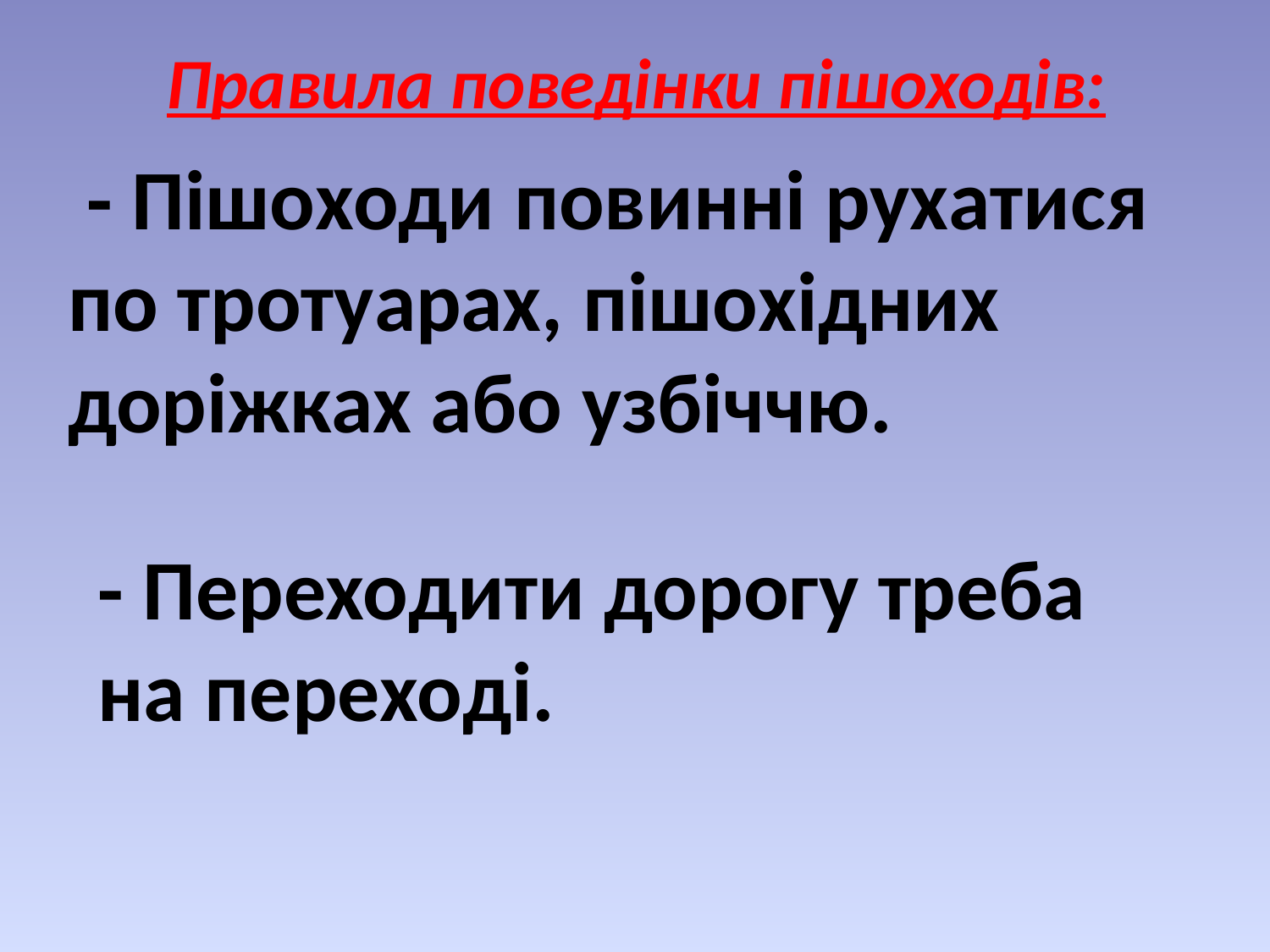

# Правила поведінки пішоходів:
 - Пішоходи повинні рухатися по тротуарах, пішохідних доріжках або узбіччю.
- Переходити дорогу треба на переході.